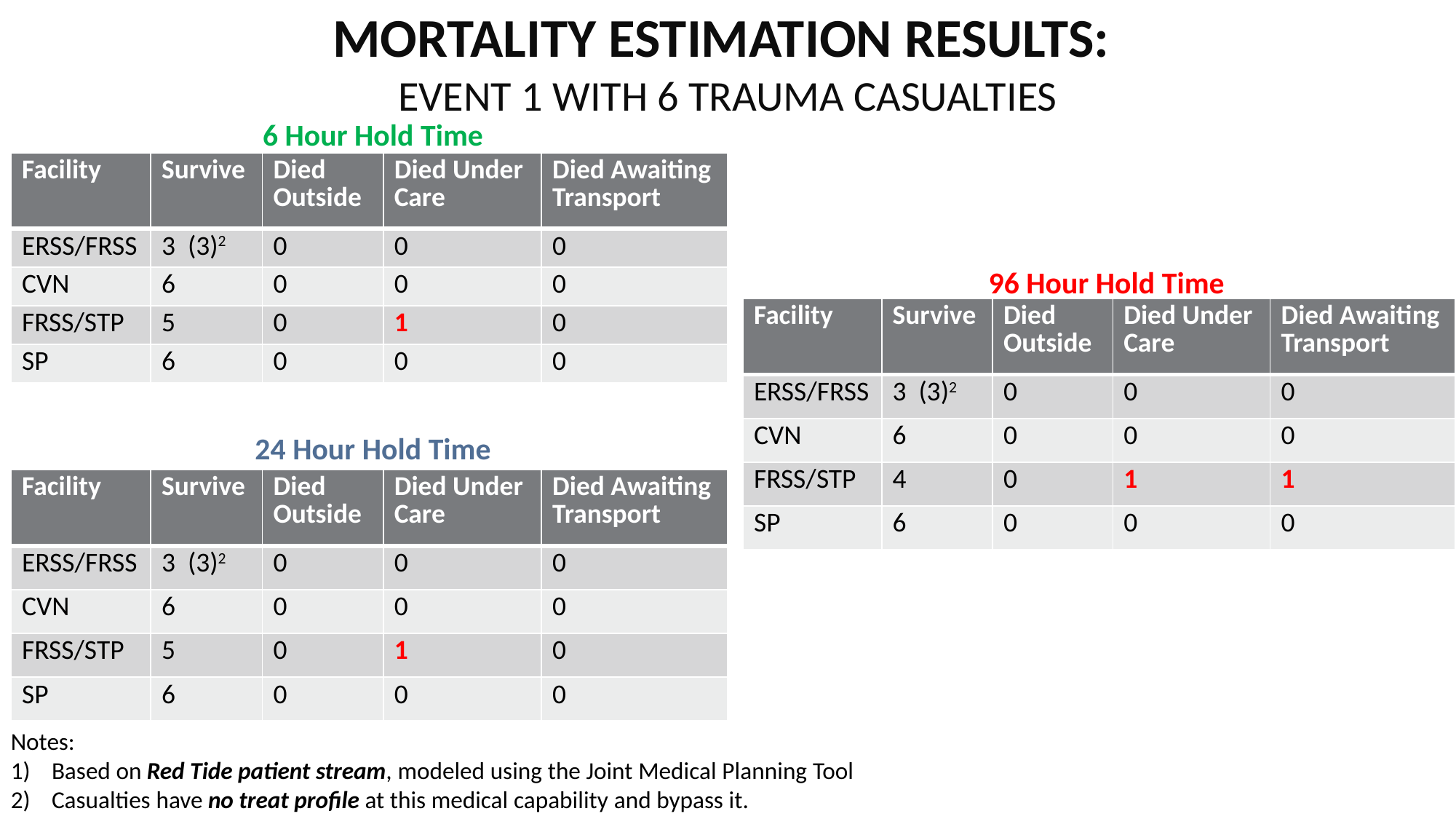

# Mortality estimation Results: Event 1 with 6 trauma Casualties
6 Hour Hold Time
| Facility | Survive | Died Outside | Died Under Care | Died Awaiting Transport |
| --- | --- | --- | --- | --- |
| ERSS/FRSS | 3 (3)2 | 0 | 0 | 0 |
| CVN | 6 | 0 | 0 | 0 |
| FRSS/STP | 5 | 0 | 1 | 0 |
| SP | 6 | 0 | 0 | 0 |
96 Hour Hold Time
| Facility | Survive | Died Outside | Died Under Care | Died Awaiting Transport |
| --- | --- | --- | --- | --- |
| ERSS/FRSS | 3 (3)2 | 0 | 0 | 0 |
| CVN | 6 | 0 | 0 | 0 |
| FRSS/STP | 4 | 0 | 1 | 1 |
| SP | 6 | 0 | 0 | 0 |
24 Hour Hold Time
| Facility | Survive | Died Outside | Died Under Care | Died Awaiting Transport |
| --- | --- | --- | --- | --- |
| ERSS/FRSS | 3 (3)2 | 0 | 0 | 0 |
| CVN | 6 | 0 | 0 | 0 |
| FRSS/STP | 5 | 0 | 1 | 0 |
| SP | 6 | 0 | 0 | 0 |
Notes:
Based on Red Tide patient stream, modeled using the Joint Medical Planning Tool
Casualties have no treat profile at this medical capability and bypass it.